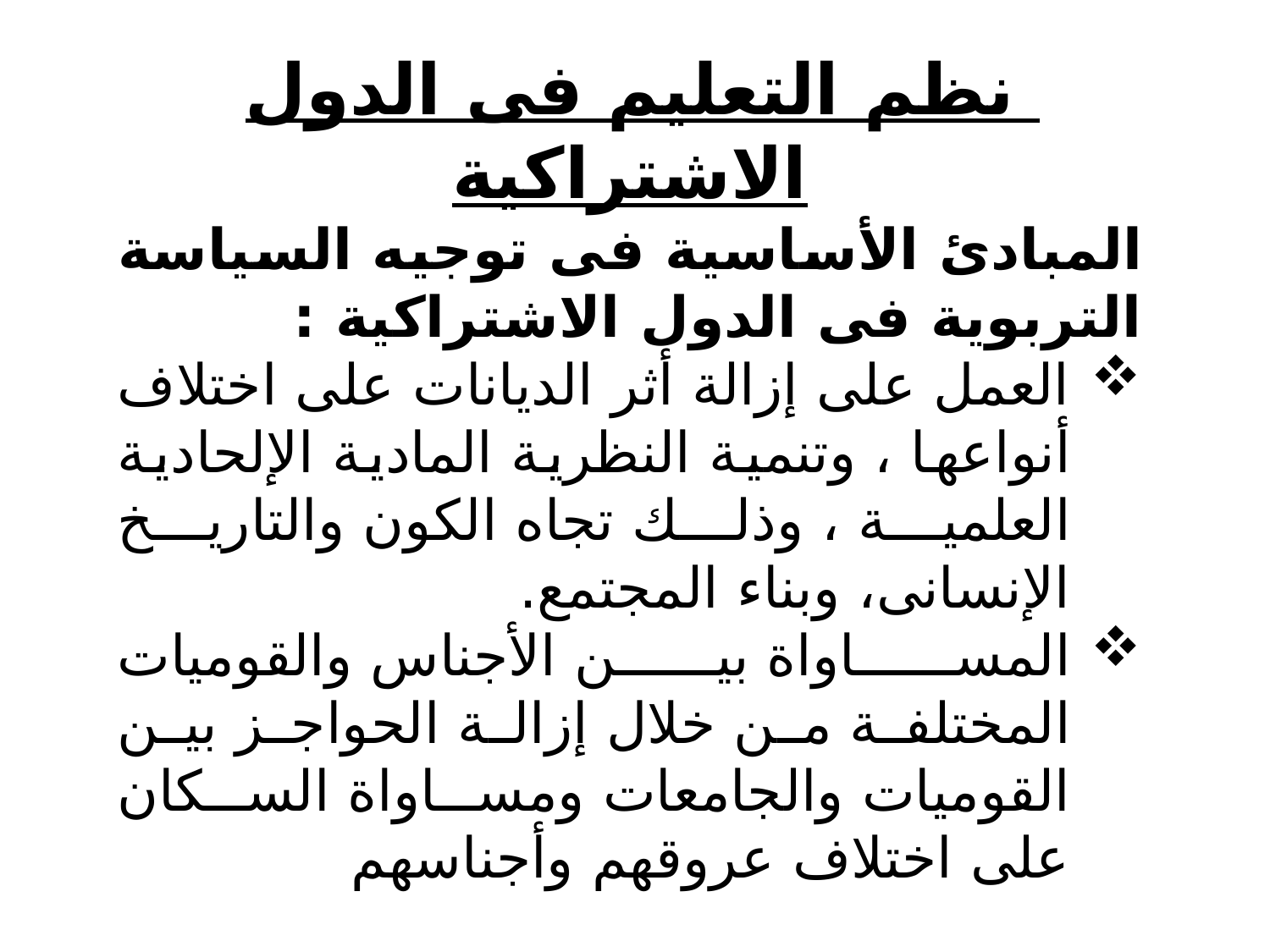

نظم التعليم فى الدول الاشتراكية
المبادئ الأساسية فى توجيه السياسة التربوية فى الدول الاشتراكية :
العمل على إزالة أثر الديانات على اختلاف أنواعها ، وتنمية النظرية المادية الإلحادية العلمية ، وذلك تجاه الكون والتاريخ الإنسانى، وبناء المجتمع.
المساواة بين الأجناس والقوميات المختلفة من خلال إزالة الحواجز بين القوميات والجامعات ومساواة السكان على اختلاف عروقهم وأجناسهم